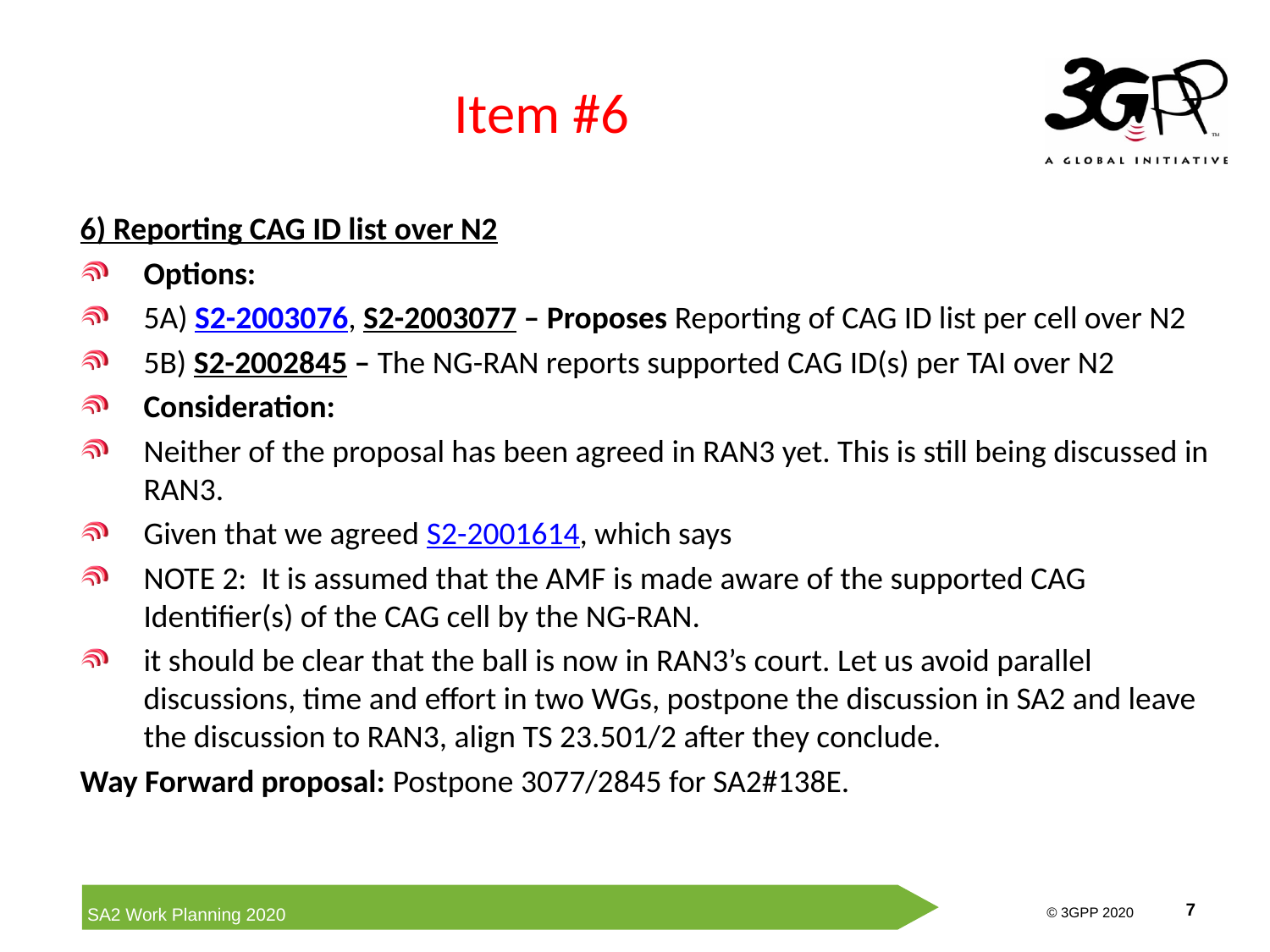

# Item #6
6) Reporting CAG ID list over N2
Options:
5A) S2-2003076, S2-2003077 – Proposes Reporting of CAG ID list per cell over N2
5B) S2-2002845 – The NG-RAN reports supported CAG ID(s) per TAI over N2
Consideration:
Neither of the proposal has been agreed in RAN3 yet. This is still being discussed in RAN3.
Given that we agreed S2-2001614, which says
NOTE 2:  It is assumed that the AMF is made aware of the supported CAG Identifier(s) of the CAG cell by the NG-RAN.
it should be clear that the ball is now in RAN3’s court. Let us avoid parallel discussions, time and effort in two WGs, postpone the discussion in SA2 and leave the discussion to RAN3, align TS 23.501/2 after they conclude.
Way Forward proposal: Postpone 3077/2845 for SA2#138E.